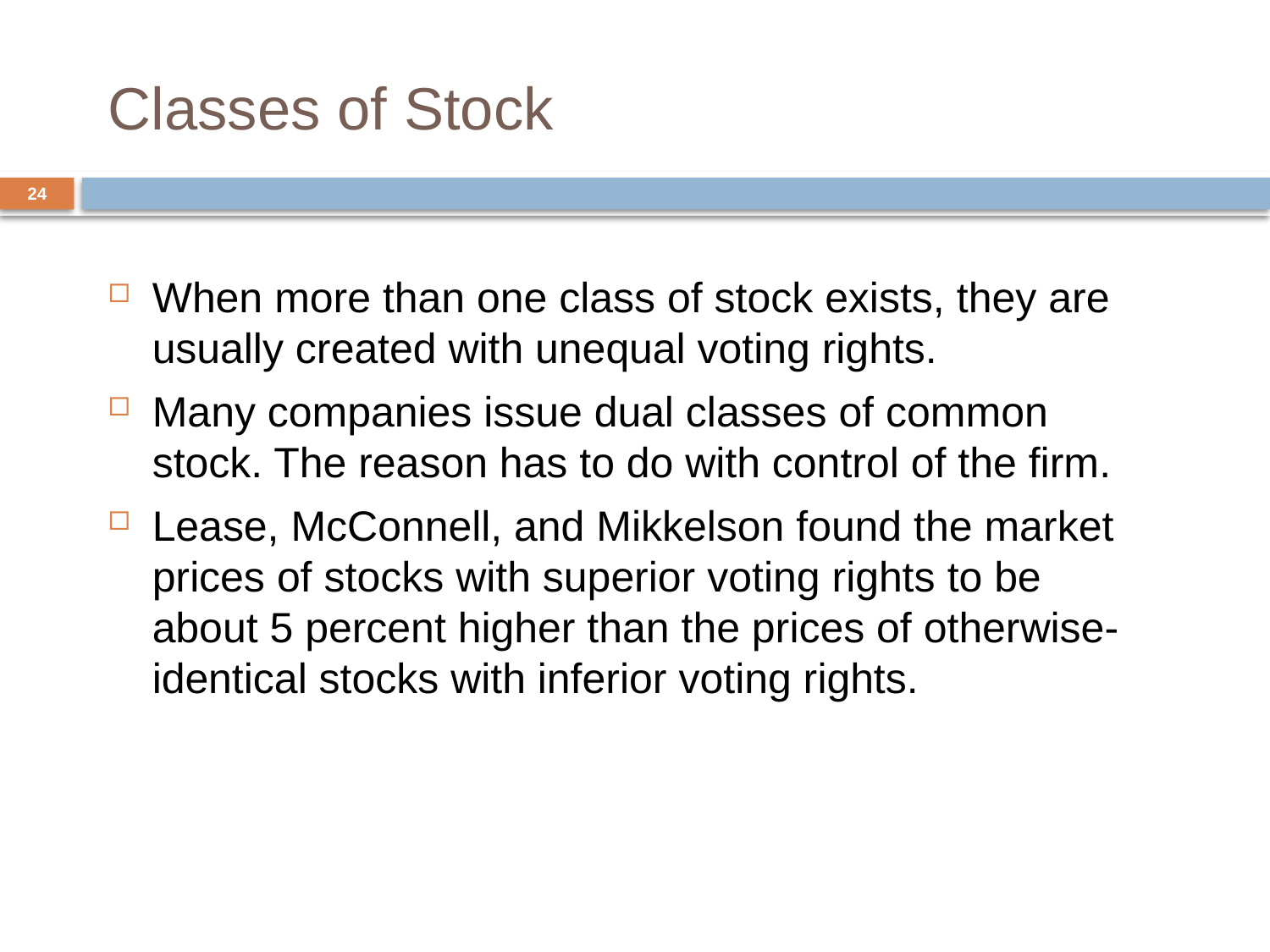

# Classes of Stock
24
When more than one class of stock exists, they are usually created with unequal voting rights.
Many companies issue dual classes of common stock. The reason has to do with control of the firm.
Lease, McConnell, and Mikkelson found the market prices of stocks with superior voting rights to be about 5 percent higher than the prices of otherwise-identical stocks with inferior voting rights.